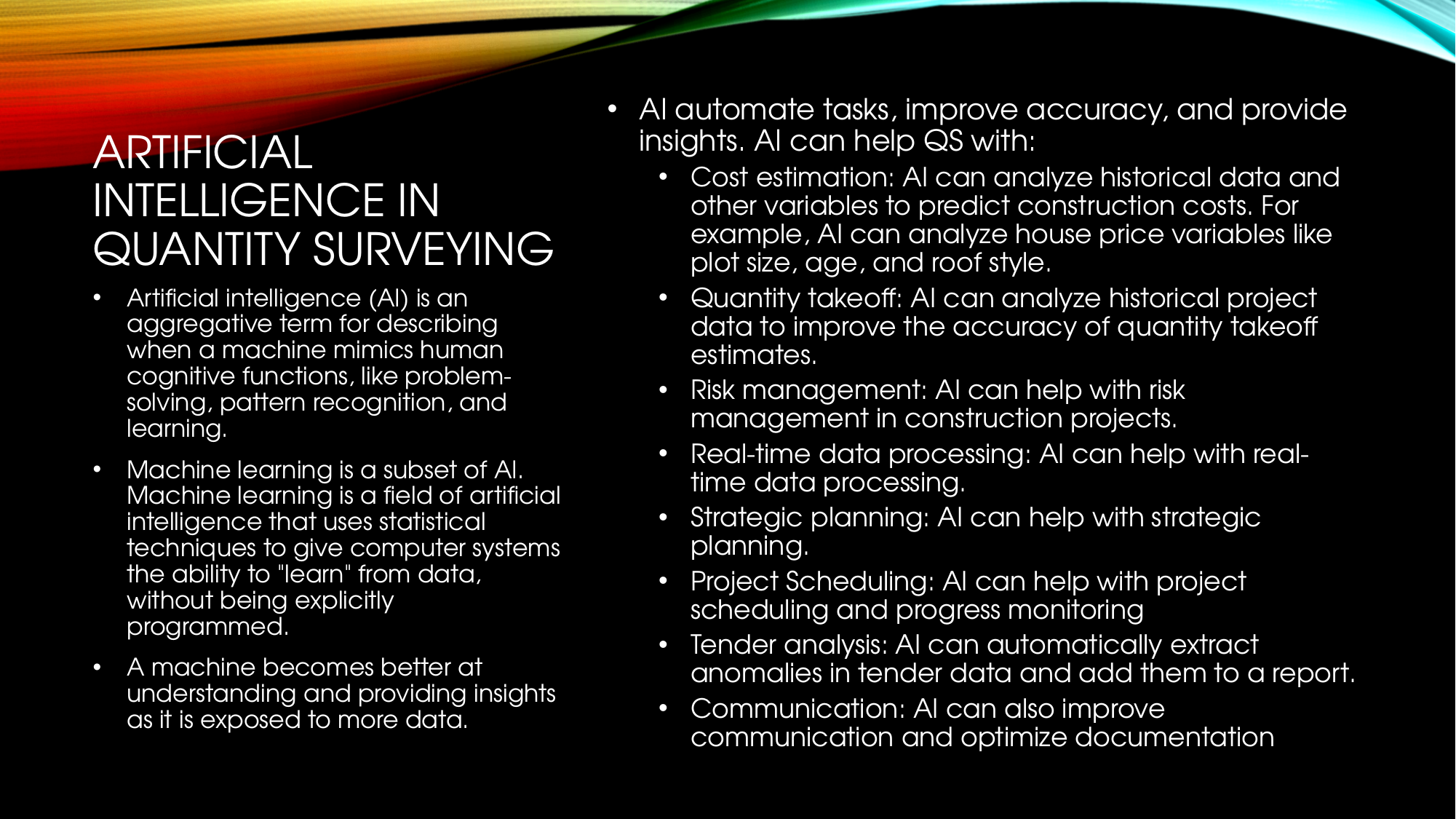

# ARTIFICIAL INTELLIGENCE IN QUANTITY SURVEYING
AI automate tasks, improve accuracy, and provide insights. AI can help QS with:
Cost estimation: AI can analyze historical data and other variables to predict construction costs. For example, AI can analyze house price variables like plot size, age, and roof style.
Quantity takeoff: AI can analyze historical project data to improve the accuracy of quantity takeoff estimates.
Risk management: AI can help with risk management in construction projects.
Real-time data processing: AI can help with real-time data processing.
Strategic planning: AI can help with strategic planning.
Project Scheduling: AI can help with project scheduling and progress monitoring
Tender analysis: AI can automatically extract anomalies in tender data and add them to a report.
Communication: AI can also improve communication and optimize documentation

Artificial intelligence (AI) is an aggregative term for describing when a machine mimics human cognitive functions, like problem-solving, pattern recognition, and learning.
Machine learning is a subset of AI. Machine learning is a field of artificial intelligence that uses statistical techniques to give computer systems the ability to "learn" from data, without being explicitly programmed.
A machine becomes better at understanding and providing insights as it is exposed to more data.